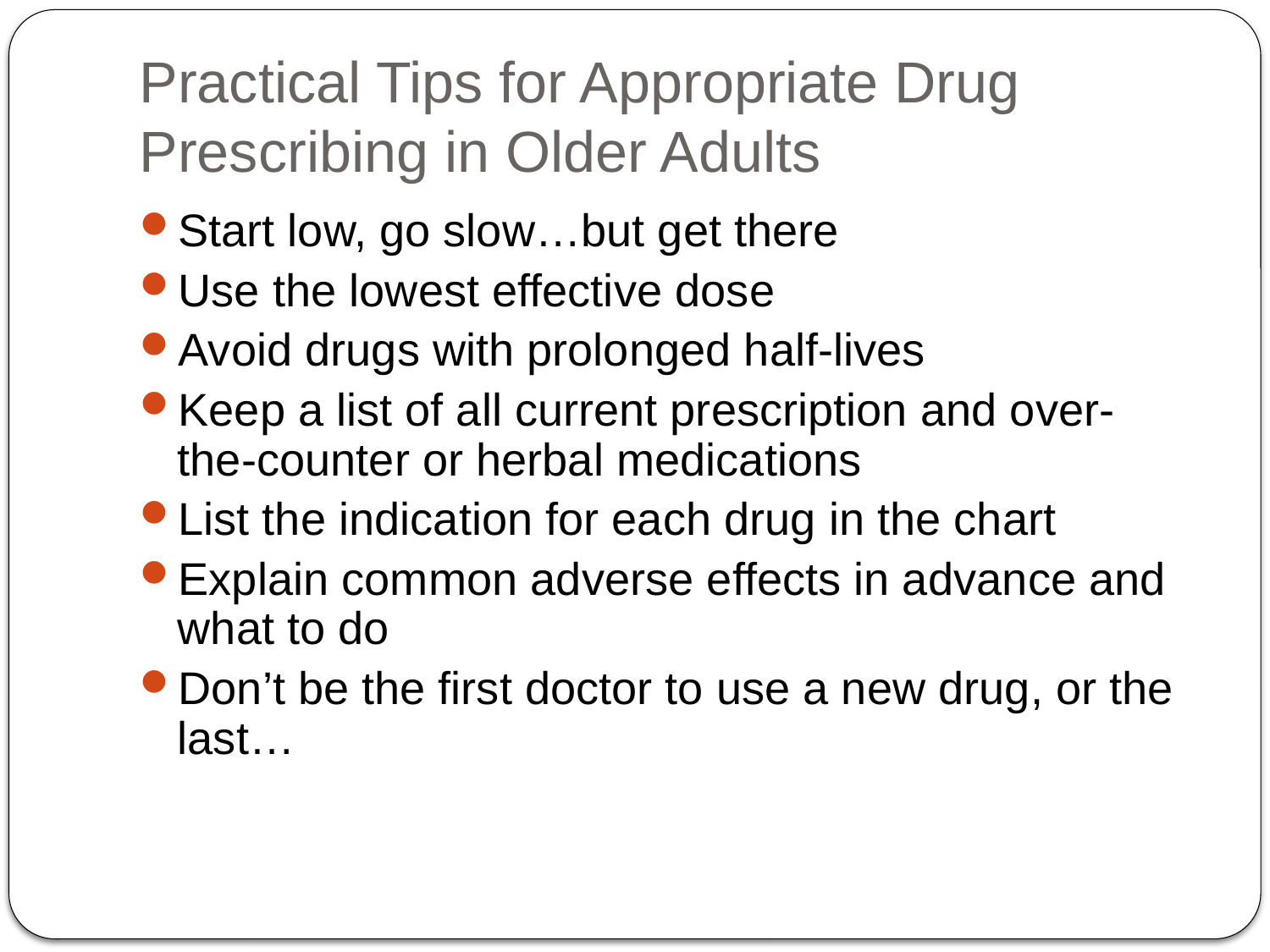

# Practical Tips for Appropriate Drug Prescribing in Older Adults
Start low, go slow…but get there
Use the lowest effective dose
Avoid drugs with prolonged half-lives
Keep a list of all current prescription and over-the-counter or herbal medications
List the indication for each drug in the chart
Explain common adverse effects in advance and what to do
Don’t be the first doctor to use a new drug, or the last…